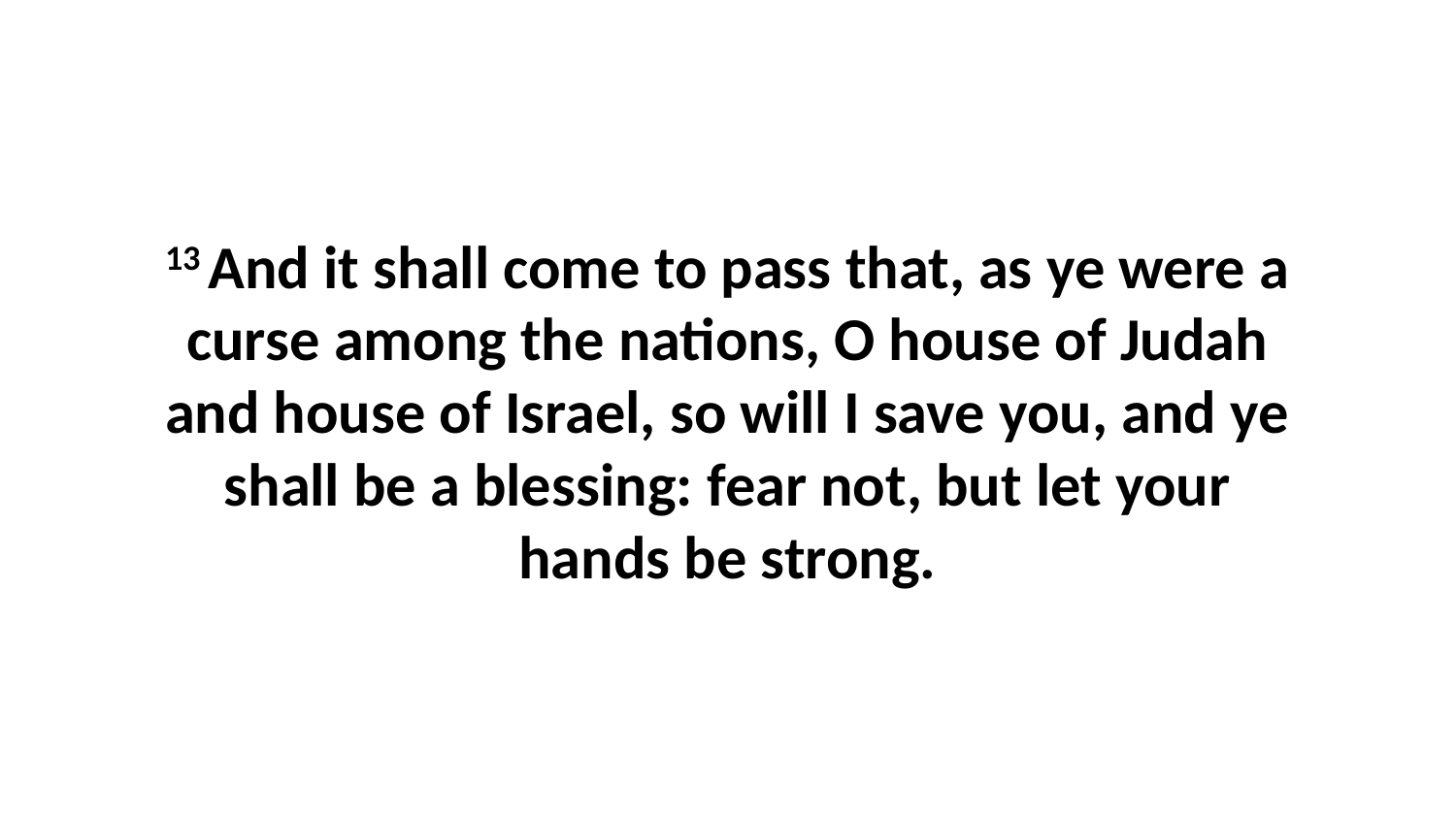

13 And it shall come to pass that, as ye were a curse among the nations, O house of Judah and house of Israel, so will I save you, and ye shall be a blessing: fear not, but let your hands be strong.